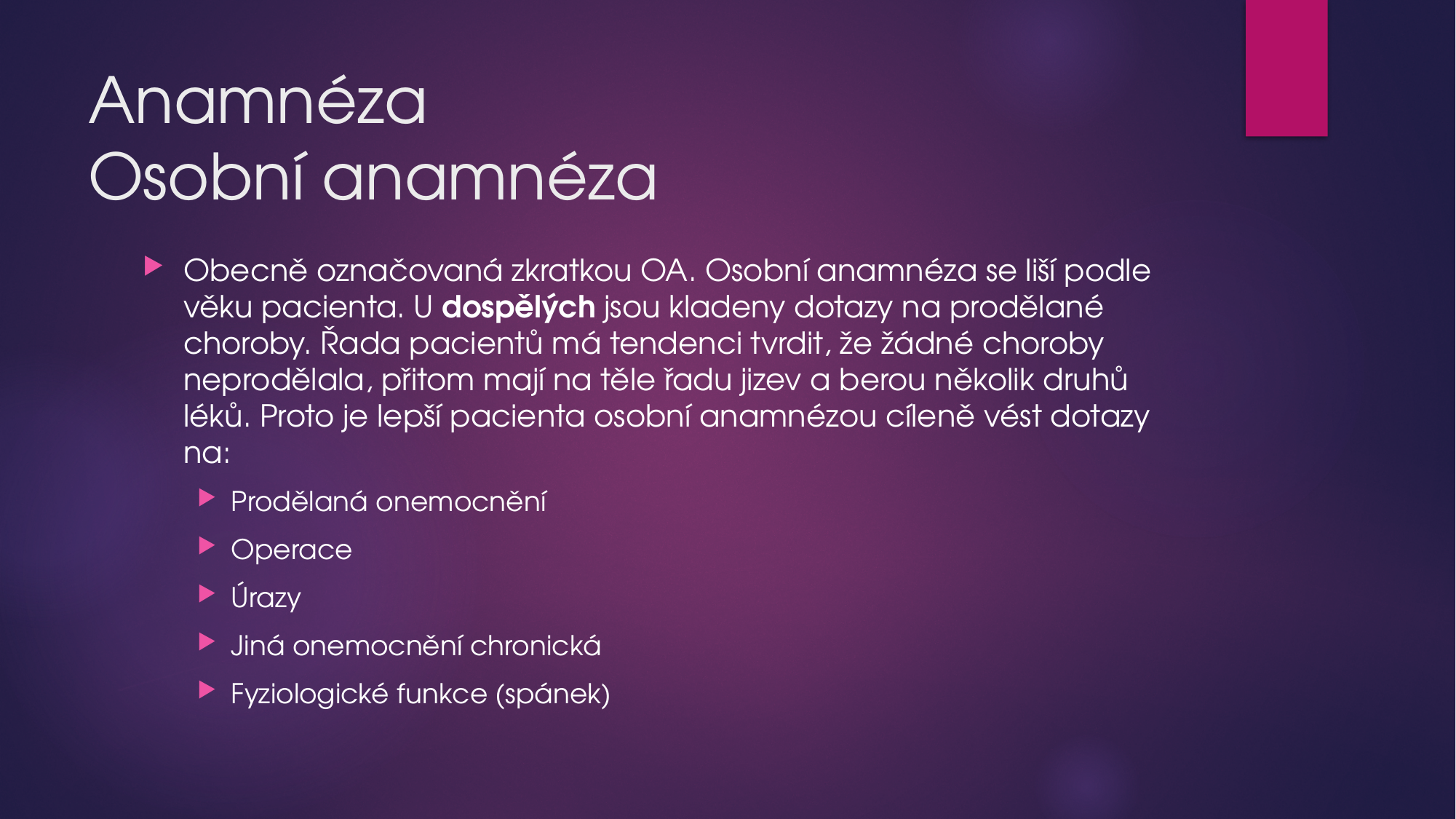

# Anamnéza Osobní anamnéza
Obecně označovaná zkratkou OA. Osobní anamnéza se liší podle věku pacienta. U dospělých jsou kladeny dotazy na prodělané choroby. Řada pacientů má tendenci tvrdit, že žádné choroby neprodělala, přitom mají na těle řadu jizev a berou několik druhů léků. Proto je lepší pacienta osobní anamnézou cíleně vést dotazy na:
Prodělaná onemocnění
Operace
Úrazy
Jiná onemocnění chronická
Fyziologické funkce (spánek)